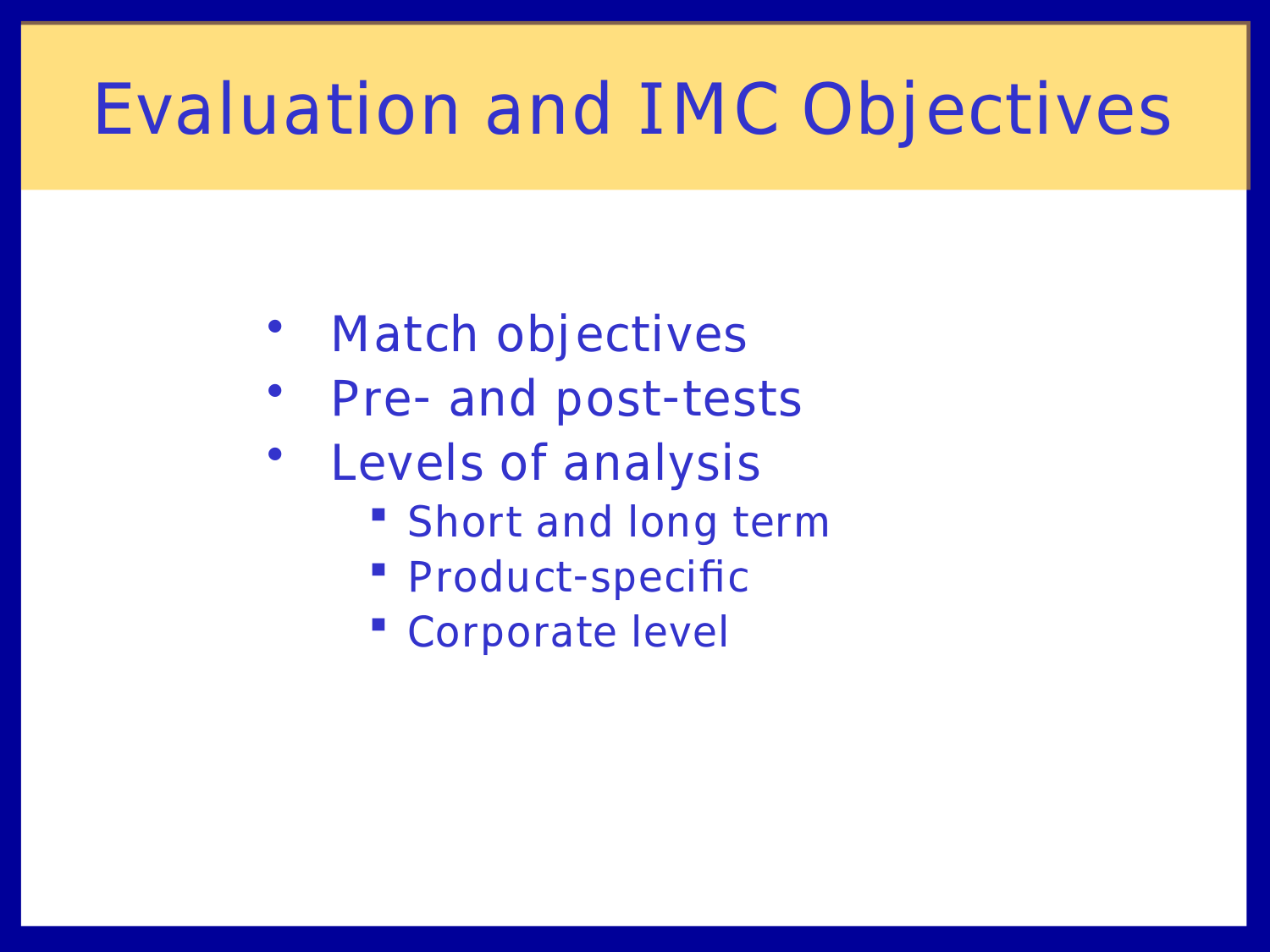

# Evaluation and IMC Objectives
Match objectives
Pre- and post-tests
Levels of analysis
Short and long term
Product-specific
Corporate level